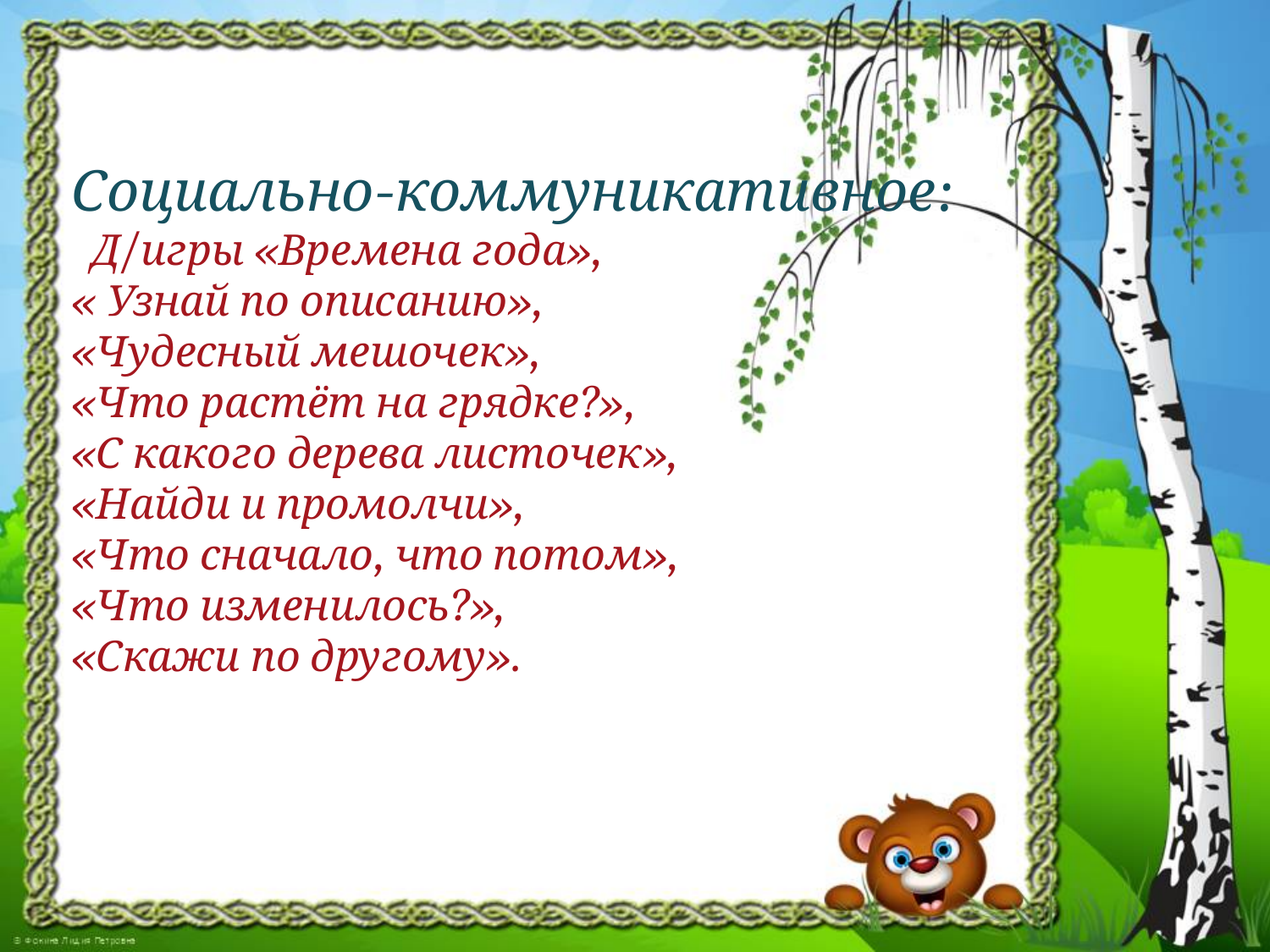

Социально-коммуникативное:
  Д/игры «Времена года»,
« Узнай по описанию»,
«Чудесный мешочек»,
«Что растёт на грядке?»,
«С какого дерева листочек»,
«Найди и промолчи»,
«Что сначало, что потом»,
«Что изменилось?»,
«Скажи по другому».